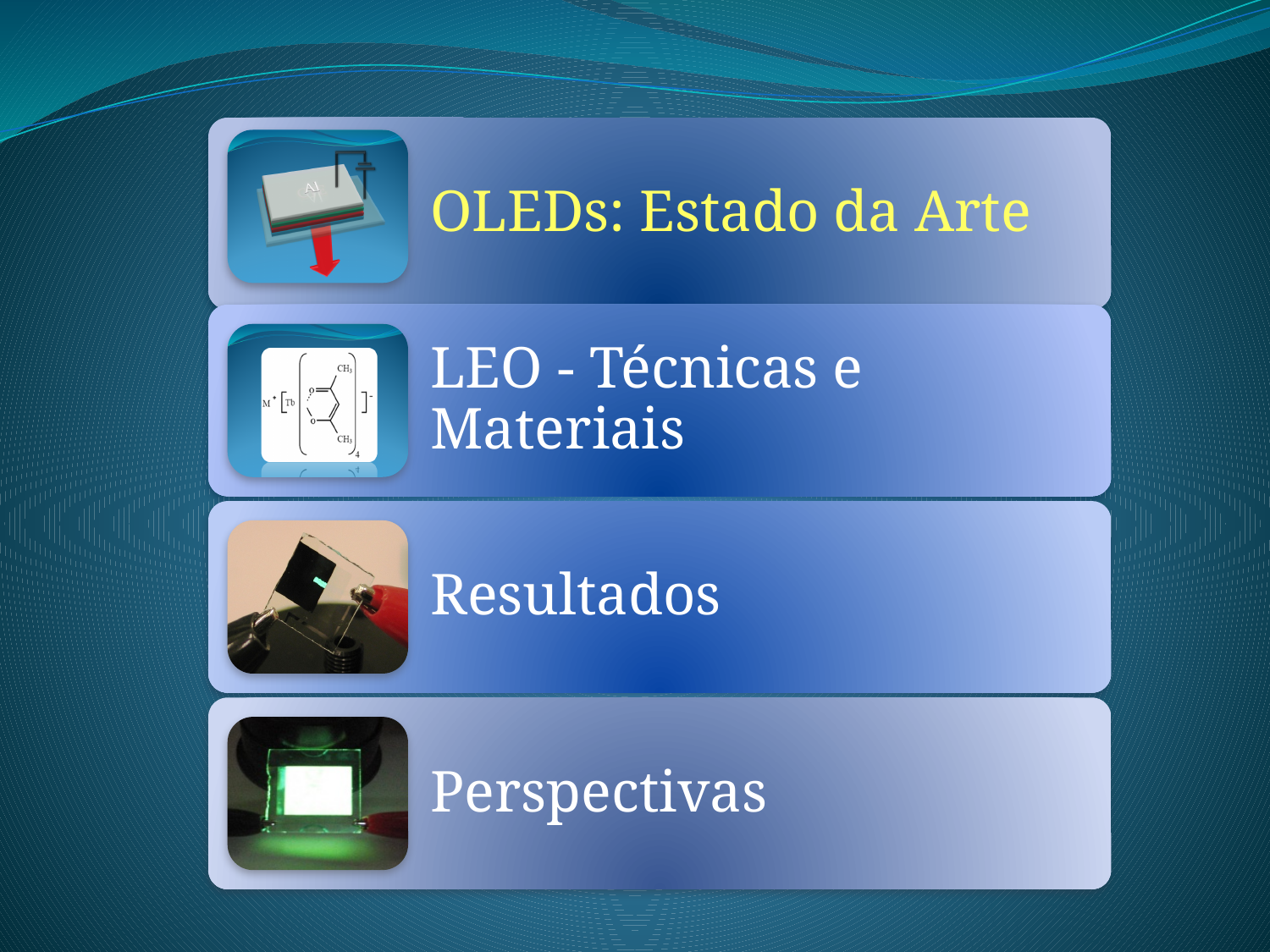

OLEDs: Estado da Arte
LEO - Técnicas e Materiais
Resultados
Perspectivas